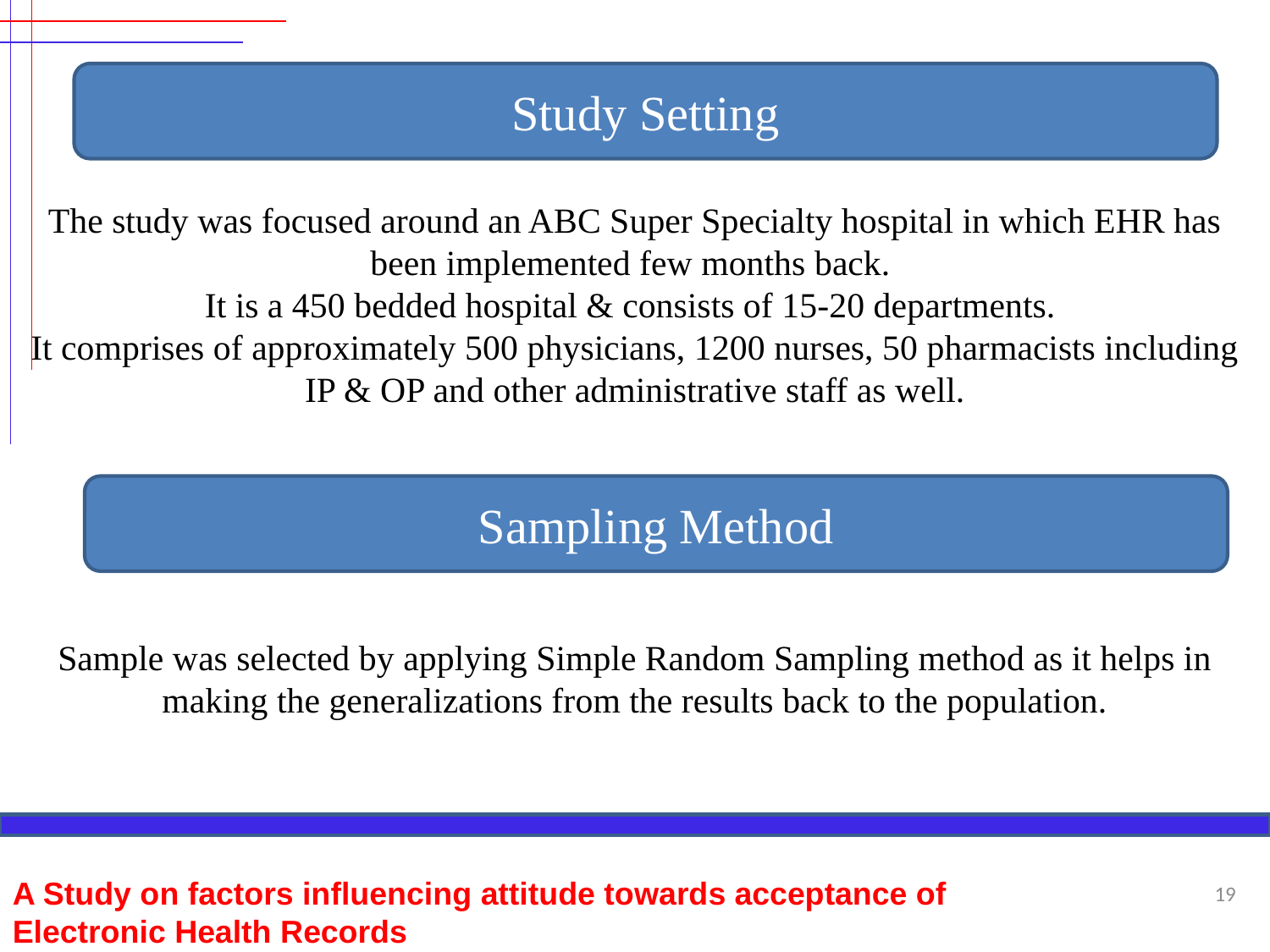

Study Setting
The study was focused around an ABC Super Specialty hospital in which EHR has been implemented few months back.
It is a 450 bedded hospital & consists of 15-20 departments.
It comprises of approximately 500 physicians, 1200 nurses, 50 pharmacists including IP & OP and other administrative staff as well.
Sampling Method

Sample was selected by applying Simple Random Sampling method as it helps in making the generalizations from the results back to the population.

A Study on factors influencing attitude towards acceptance of Electronic Health Records
19